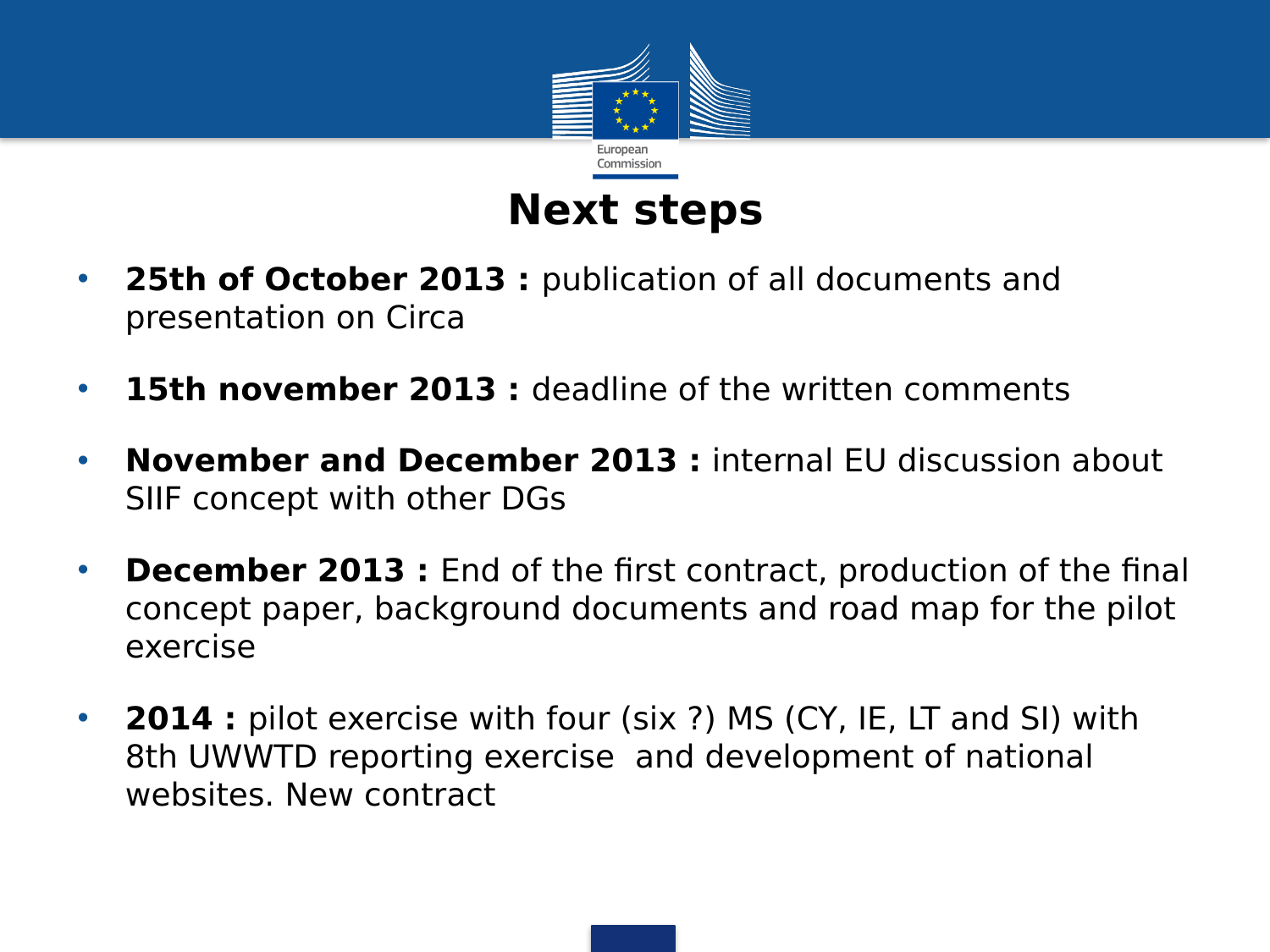

25th of October 2013 : publication of all documents and presentation on Circa

15th november 2013 : deadline of the written comments

November and December 2013 : internal EU discussion about SIIF concept with other DGs

December 2013 : End of the first contract, production of the final concept paper, background documents and road map for the pilot exercise

2014 : pilot exercise with four (six ?) MS (CY, IE, LT and SI) with  8th UWWTD reporting exercise  and development of national websites. New contract

Next steps